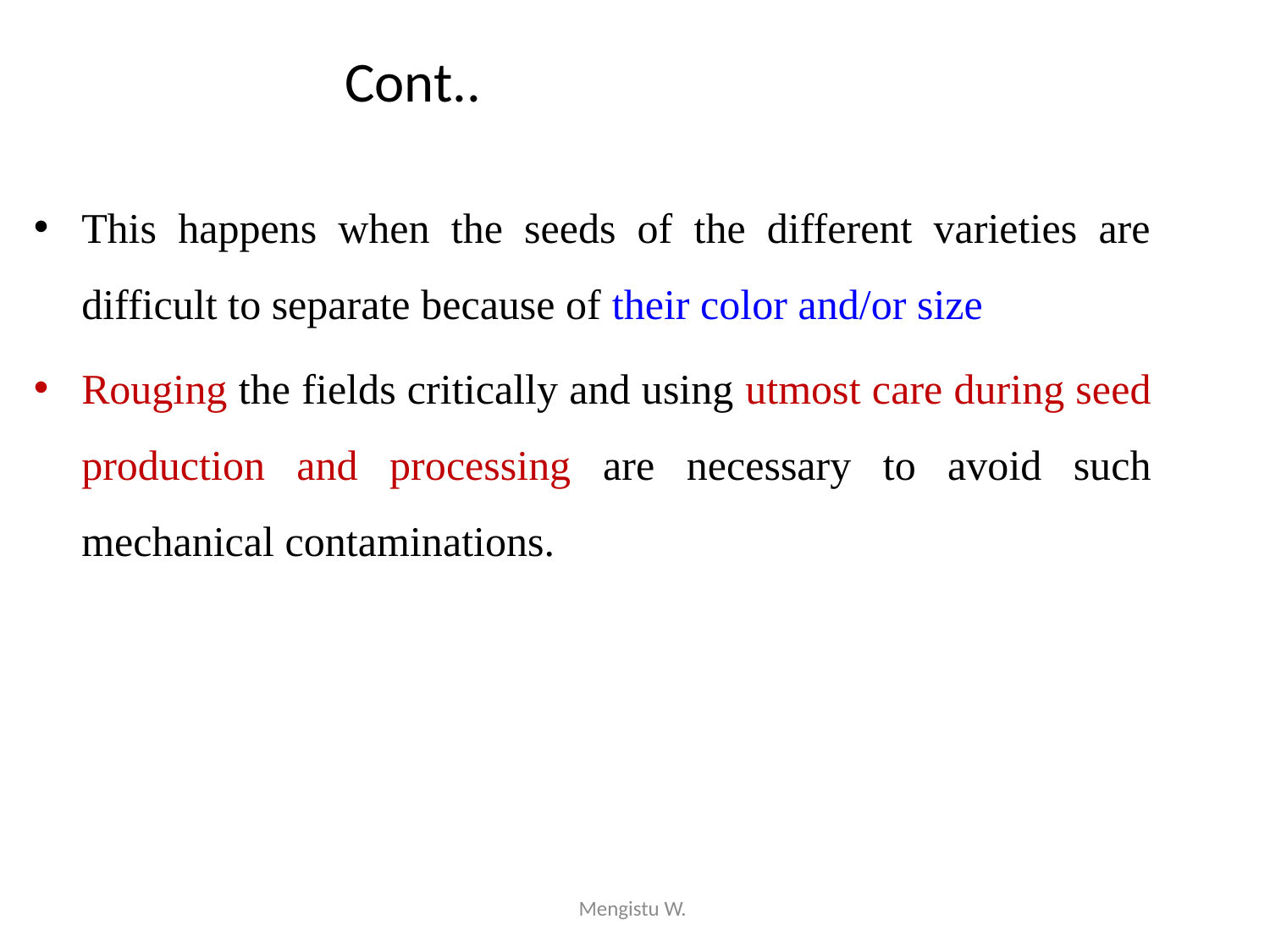

# Cont..
This happens when the seeds of the different varieties are difficult to separate because of their color and/or size
Rouging the fields critically and using utmost care during seed production and processing are necessary to avoid such mechanical contaminations.

Mengistu W.